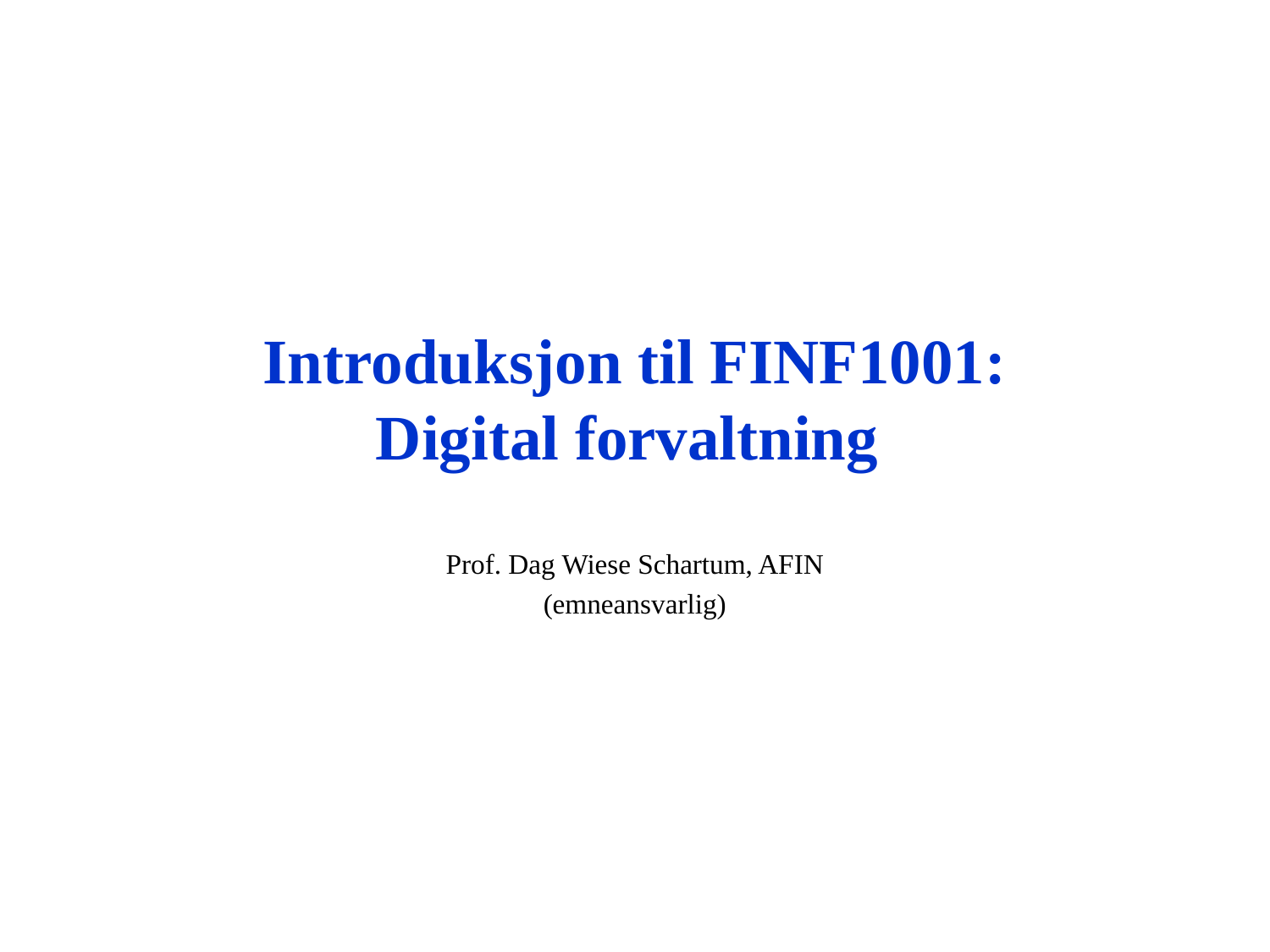

# Introduksjon til FINF1001: Digital forvaltning
Prof. Dag Wiese Schartum, AFIN
(emneansvarlig)